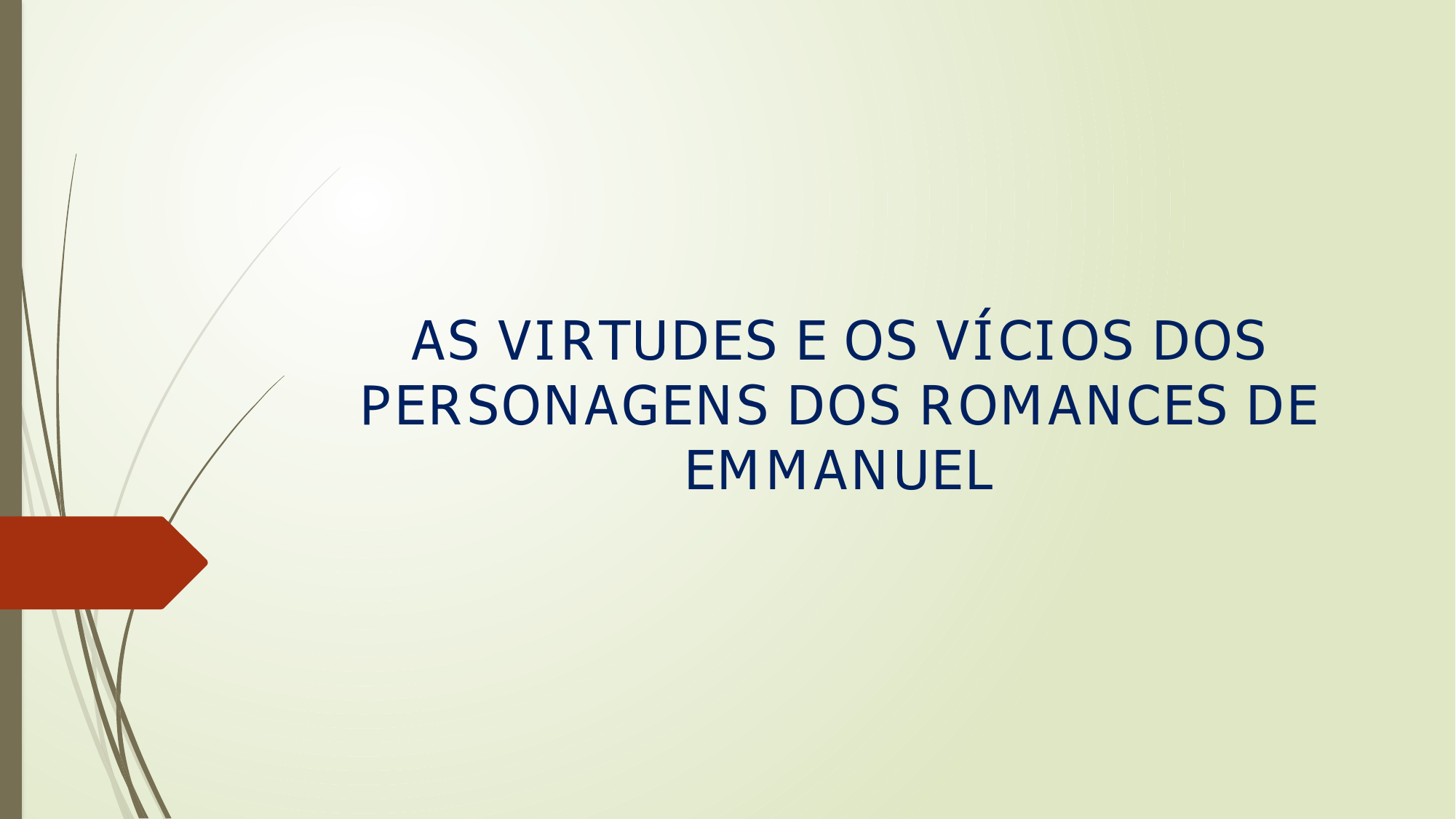

# AS VIRTUDES E OS VÍCIOS DOS PERSONAGENS DOS ROMANCES DE EMMANUEL